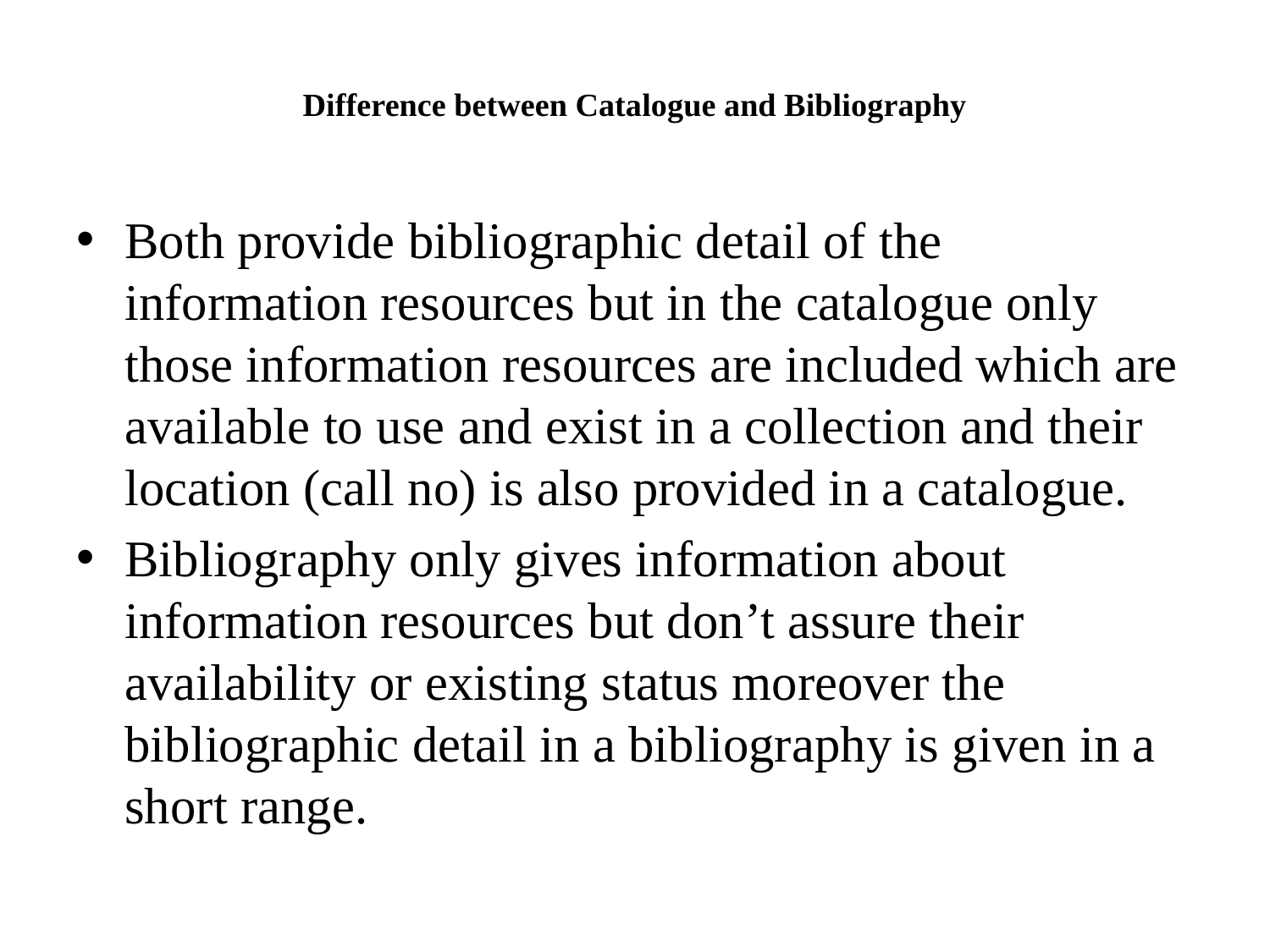

# Difference between Catalogue and Bibliography
Both provide bibliographic detail of the information resources but in the catalogue only those information resources are included which are available to use and exist in a collection and their location (call no) is also provided in a catalogue.
Bibliography only gives information about information resources but don’t assure their availability or existing status moreover the bibliographic detail in a bibliography is given in a short range.